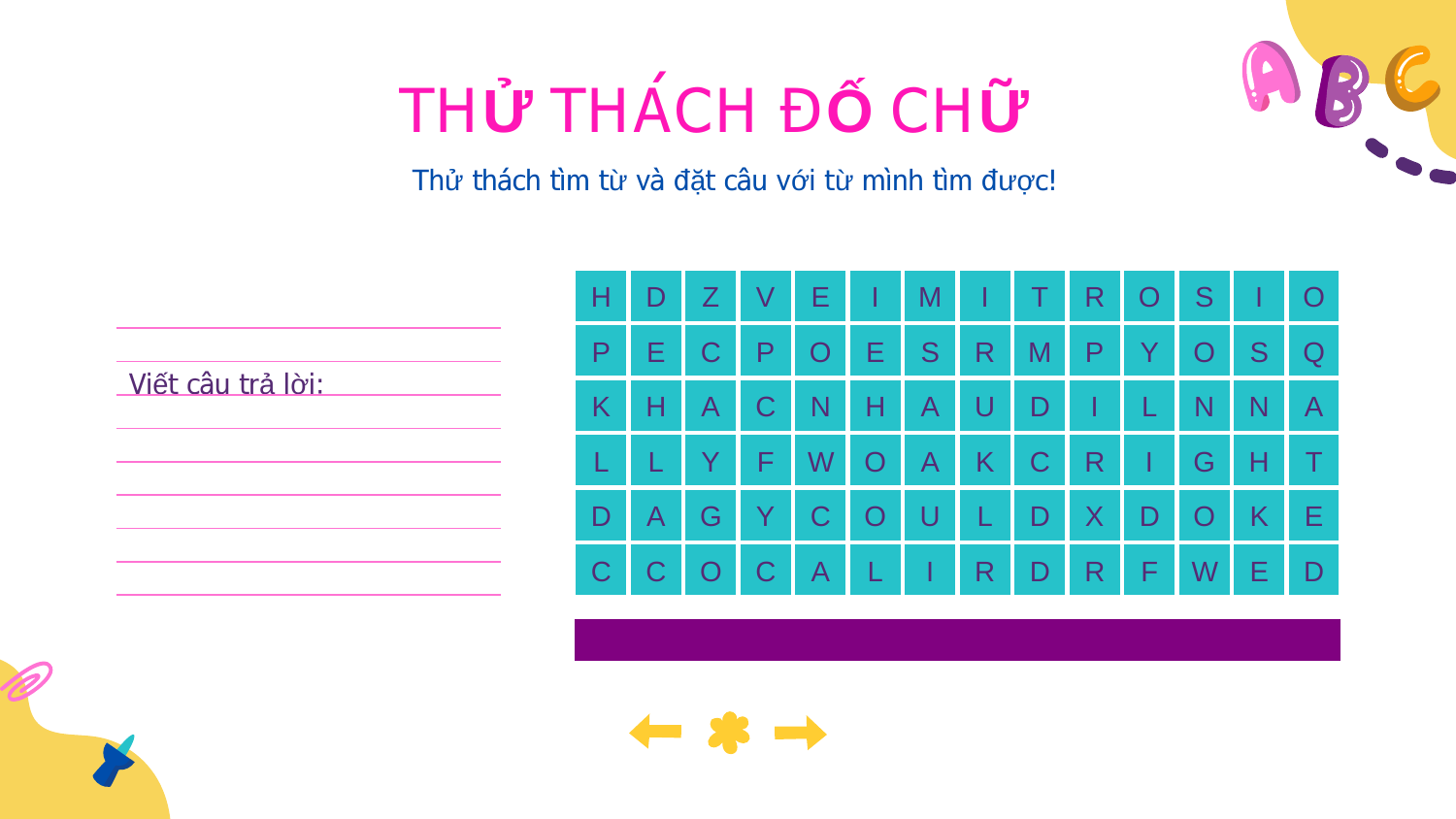

# THỬ THÁCH ĐỐ CHỮ

Thử thách tìm từ và đặt câu với từ mình tìm được!
H
D
Z
V
E
I
M
I
T
R
O
S
I
O
P
E
C
P
O
E
S
R
M
P
Y
O
S
Q
K
H
A
C
N
H
A
U
D
I
L
N
N
A
L
L
Y
F
W
O
A
K
C
R
I
G
H
T
D
A
G
Y
C
O
U
L
D
X
D
O
K
E
C
C
O
C
A
L
I
R
D
R
F
W
E
D

Viết câu trả lời: